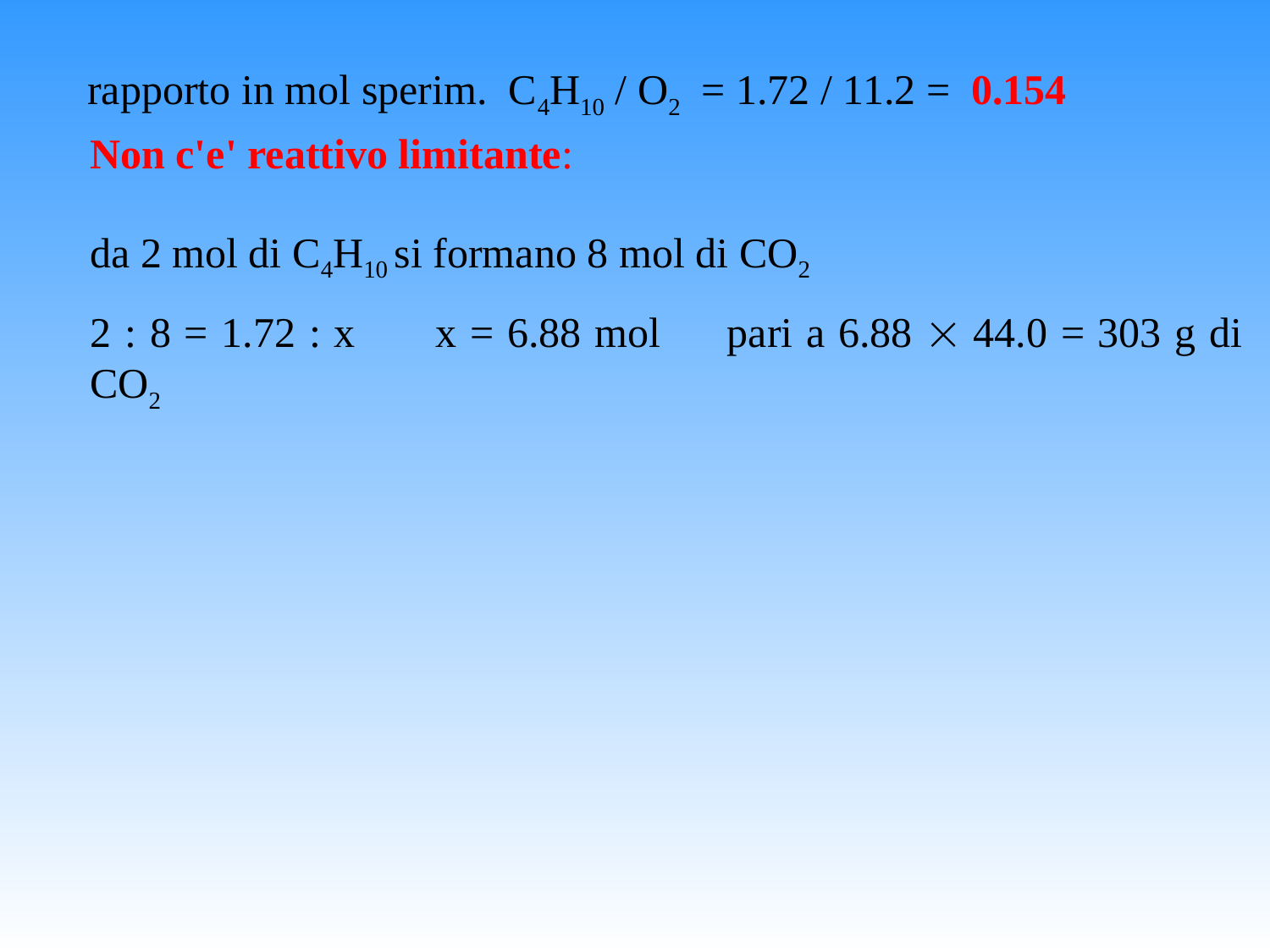

rapporto in mol sperim.  C4H10 / O2  = 1.72 / 11.2 =  0.154
Non c'e' reattivo limitante:
da 2 mol di C4H10 si formano 8 mol di CO2

2 : 8 = 1.72 : x      x = 6.88 mol     pari a 6.88 × 44.0 = 303 g di CO2